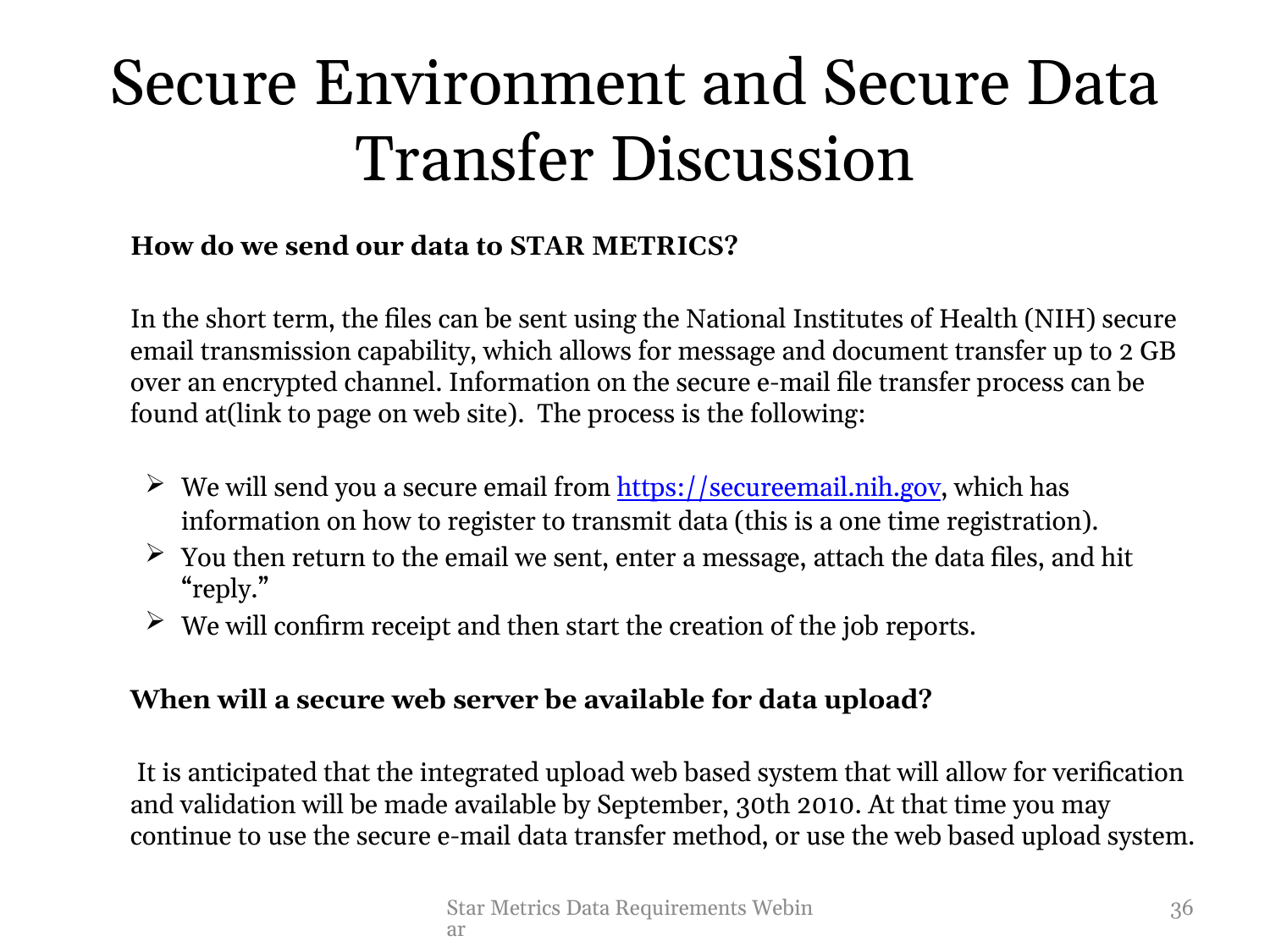

# Secure Environment and Secure Data Transfer Discussion
	How do we send our data to STAR METRICS?

	In the short term, the files can be sent using the National Institutes of Health (NIH) secure email transmission capability, which allows for message and document transfer up to 2 GB over an encrypted channel. Information on the secure e-mail file transfer process can be found at(link to page on web site).  The process is the following:

We will send you a secure email from https://secureemail.nih.gov, which has information on how to register to transmit data (this is a one time registration).
You then return to the email we sent, enter a message, attach the data files, and hit “reply.”
We will confirm receipt and then start the creation of the job reports.

	When will a secure web server be available for data upload?

	 It is anticipated that the integrated upload web based system that will allow for verification and validation will be made available by September, 30th 2010. At that time you may continue to use the secure e-mail data transfer method, or use the web based upload system.

Star Metrics Data Requirements Webinar
36